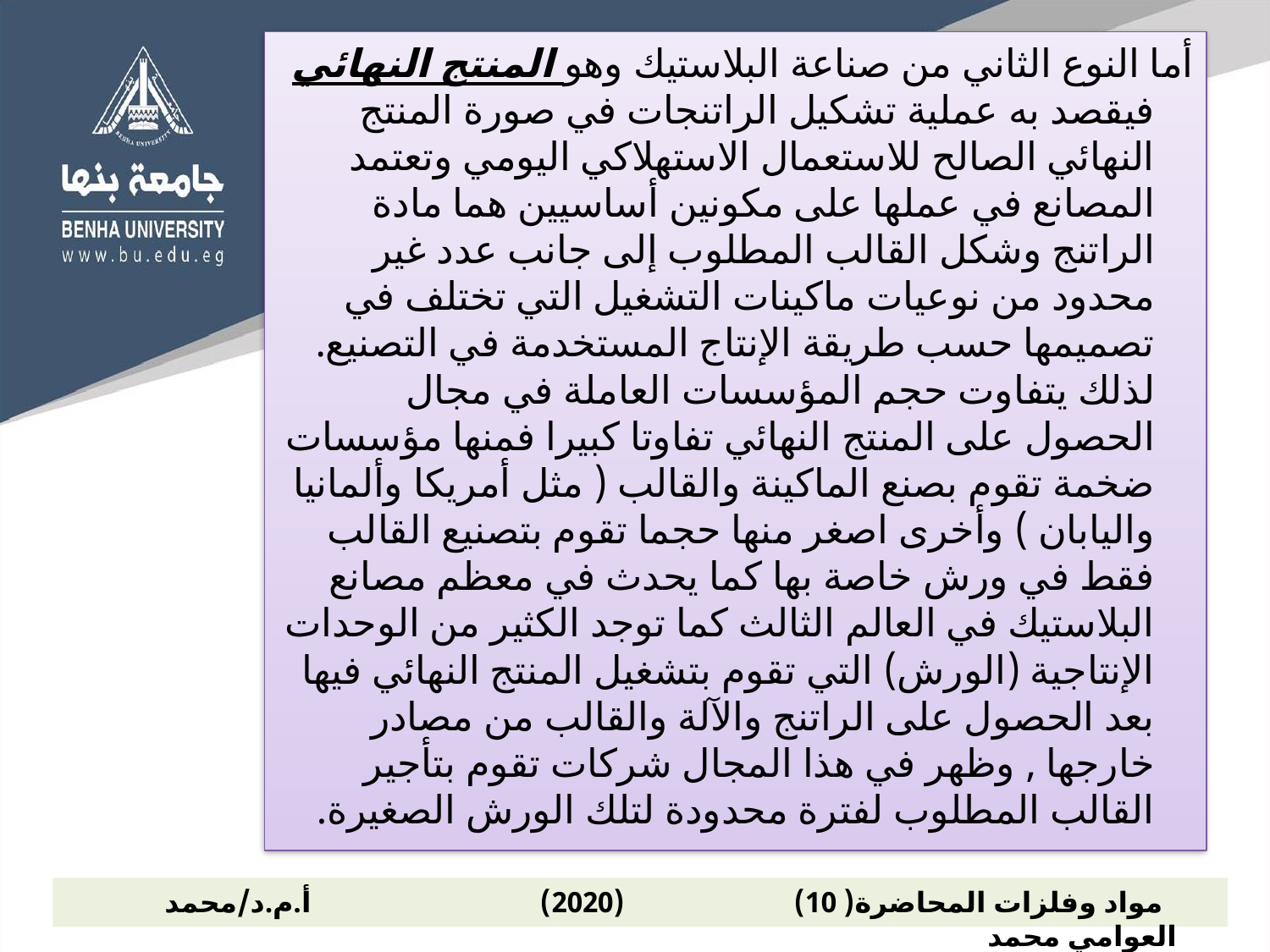

أما النوع الثاني من صناعة البلاستيك وهو المنتج النهائي فيقصد به عملية تشكيل الراتنجات في صورة المنتج النهائي الصالح للاستعمال الاستهلاكي اليومي وتعتمد المصانع في عملها على مكونين أساسيين هما مادة الراتنج وشكل القالب المطلوب إلى جانب عدد غير محدود من نوعيات ماكينات التشغيل التي تختلف في تصميمها حسب طريقة الإنتاج المستخدمة في التصنيع.
لذلك يتفاوت حجم المؤسسات العاملة في مجال الحصول على المنتج النهائي تفاوتا كبيرا فمنها مؤسسات ضخمة تقوم بصنع الماكينة والقالب ( مثل أمريكا وألمانيا واليابان ) وأخرى اصغر منها حجما تقوم بتصنيع القالب فقط في ورش خاصة بها كما يحدث في معظم مصانع البلاستيك في العالم الثالث كما توجد الكثير من الوحدات الإنتاجية (الورش) التي تقوم بتشغيل المنتج النهائي فيها بعد الحصول على الراتنج والآلة والقالب من مصادر خارجها , وظهر في هذا المجال شركات تقوم بتأجير القالب المطلوب لفترة محدودة لتلك الورش الصغيرة.

       مواد وفلزات المحاضرة( 10)                       (2020)                               أ.م.د/محمد العوامي محمد